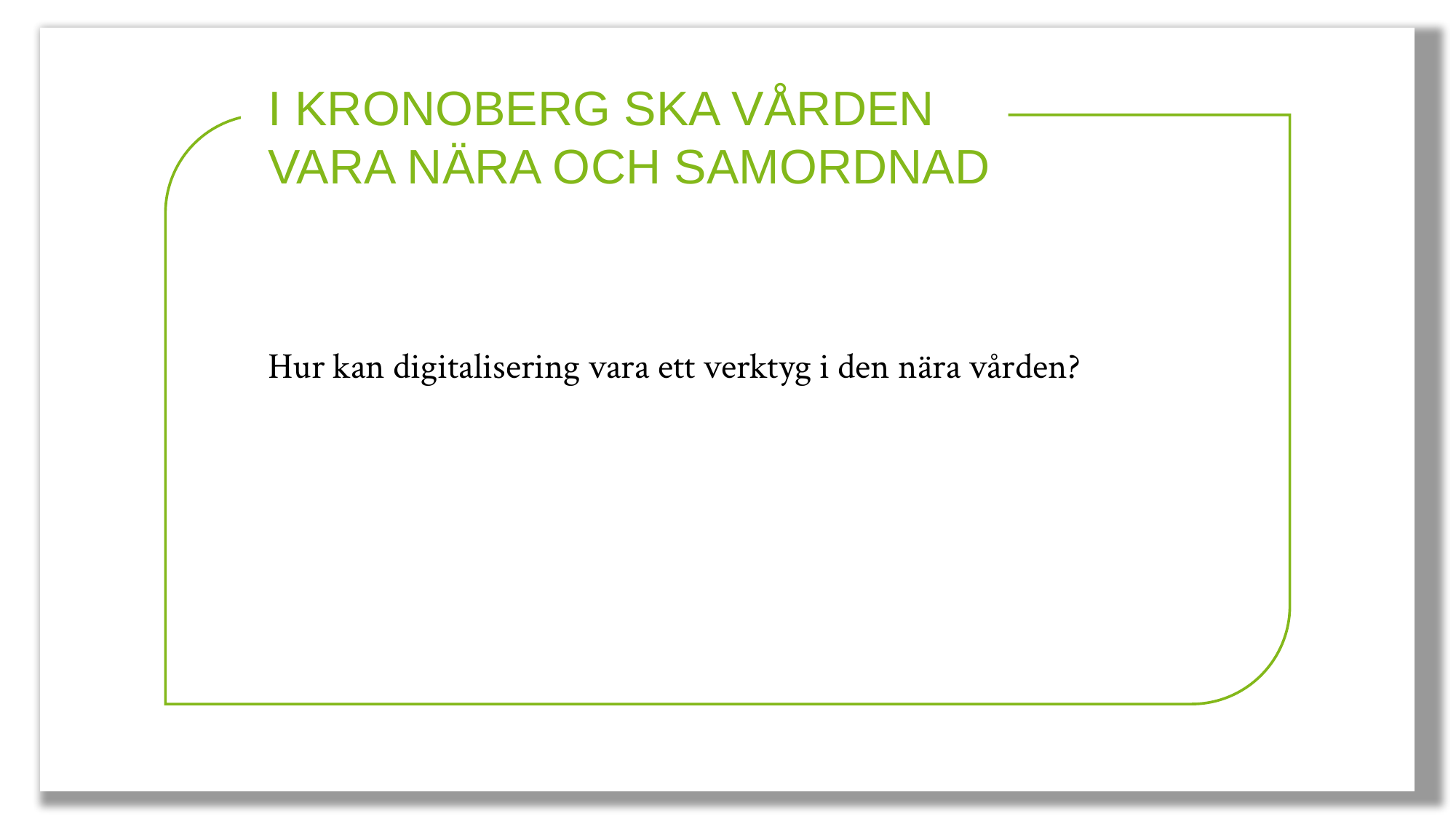

I KRONOBERG SKA VÅRDEN VARA NÄRA OCH SAMORDNAD

Hur kan digitalisering vara ett verktyg i den nära vården?